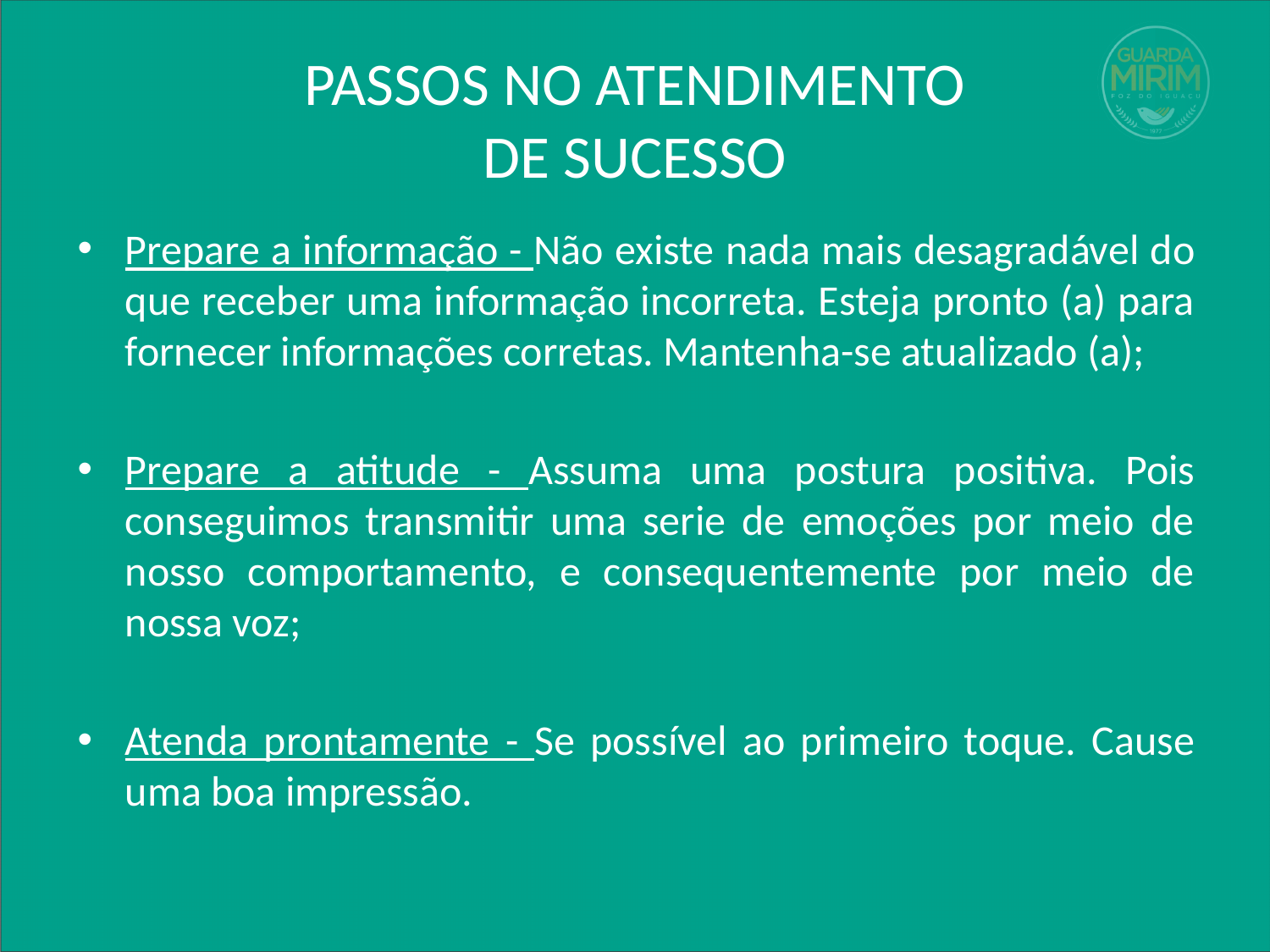

# PASSOS NO ATENDIMENTO DE SUCESSO
Prepare a informação - Não existe nada mais desagradável do que receber uma informação incorreta. Esteja pronto (a) para fornecer informações corretas. Mantenha-se atualizado (a);

Prepare a atitude - Assuma uma postura positiva. Pois conseguimos transmitir uma serie de emoções por meio de nosso comportamento, e consequentemente por meio de nossa voz;

Atenda prontamente - Se possível ao primeiro toque. Cause uma boa impressão.